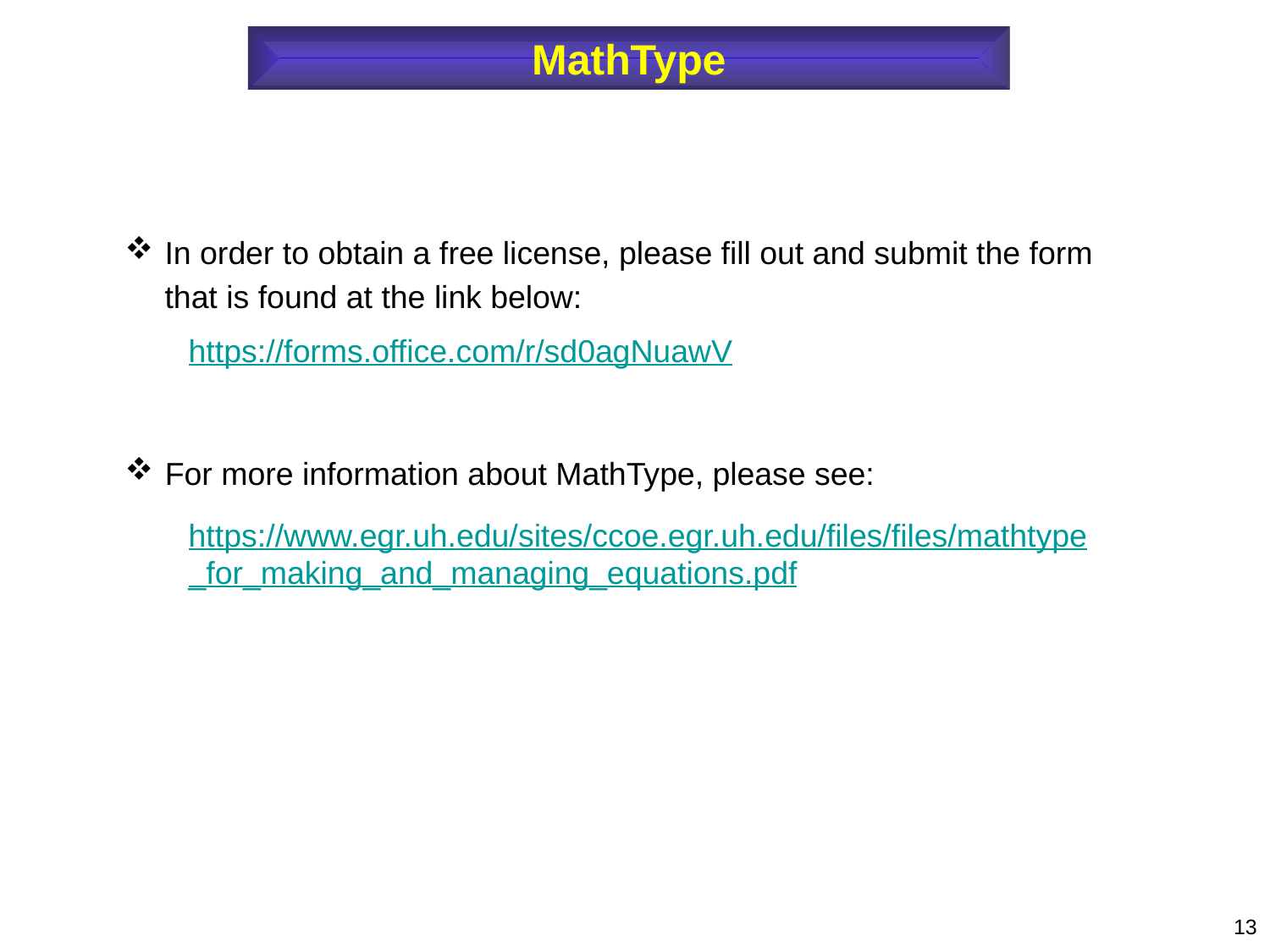

MathType

In order to obtain a free license, please fill out and submit the form that is found at the link below:
https://forms.office.com/r/sd0agNuawV

For more information about MathType, please see:
https://www.egr.uh.edu/sites/ccoe.egr.uh.edu/files/files/mathtype_for_making_and_managing_equations.pdf
13